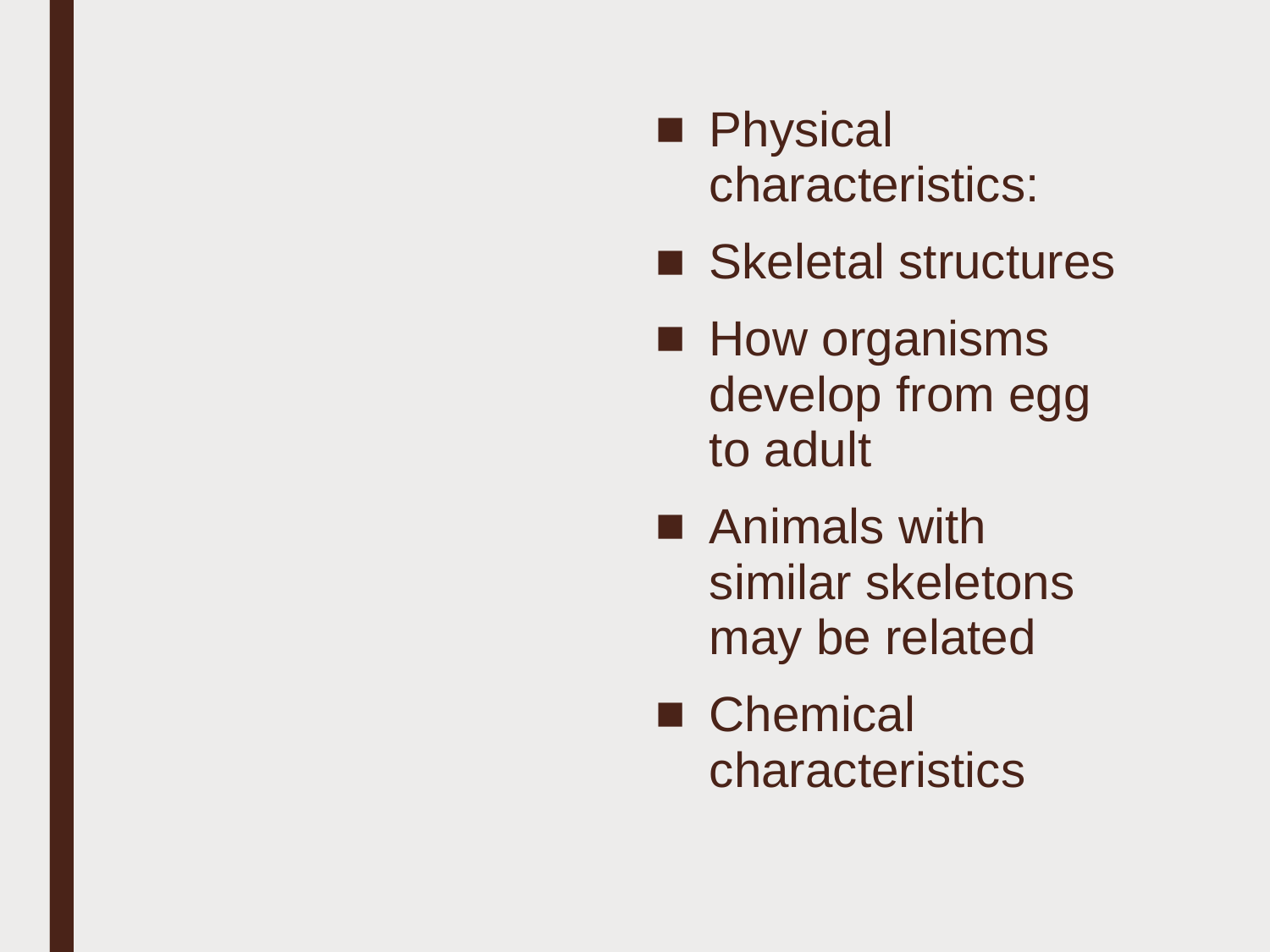

# How do you know living things are related?
Physical characteristics:
Skeletal structures
How organisms develop from egg to adult
Animals with similar skeletons may be related
Chemical characteristics